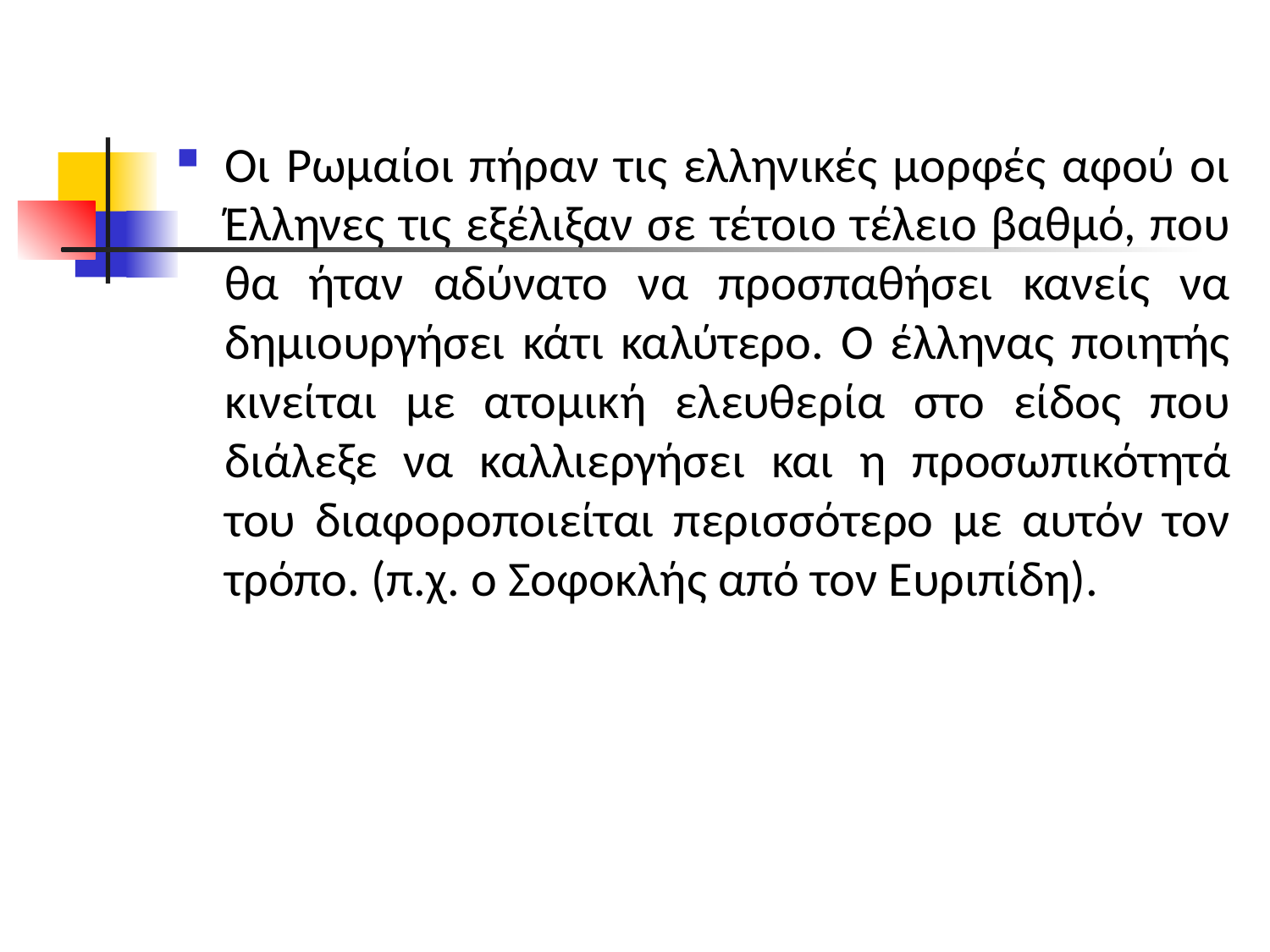

#
Οι Ρωμαίοι πήραν τις ελληνικές μορφές αφού οι Έλληνες τις εξέλιξαν σε τέτοιο τέλειο βαθμό, που θα ήταν αδύνατο να προσπαθήσει κανείς να δημιουργήσει κάτι καλύτερο. Ο έλληνας ποιητής κινείται με ατομική ελευθερία στο είδος που διάλεξε να καλλιεργήσει και η προσωπικότητά του διαφοροποιείται περισσότερο με αυτόν τον τρόπο. (π.χ. ο Σοφοκλής από τον Ευριπίδη).